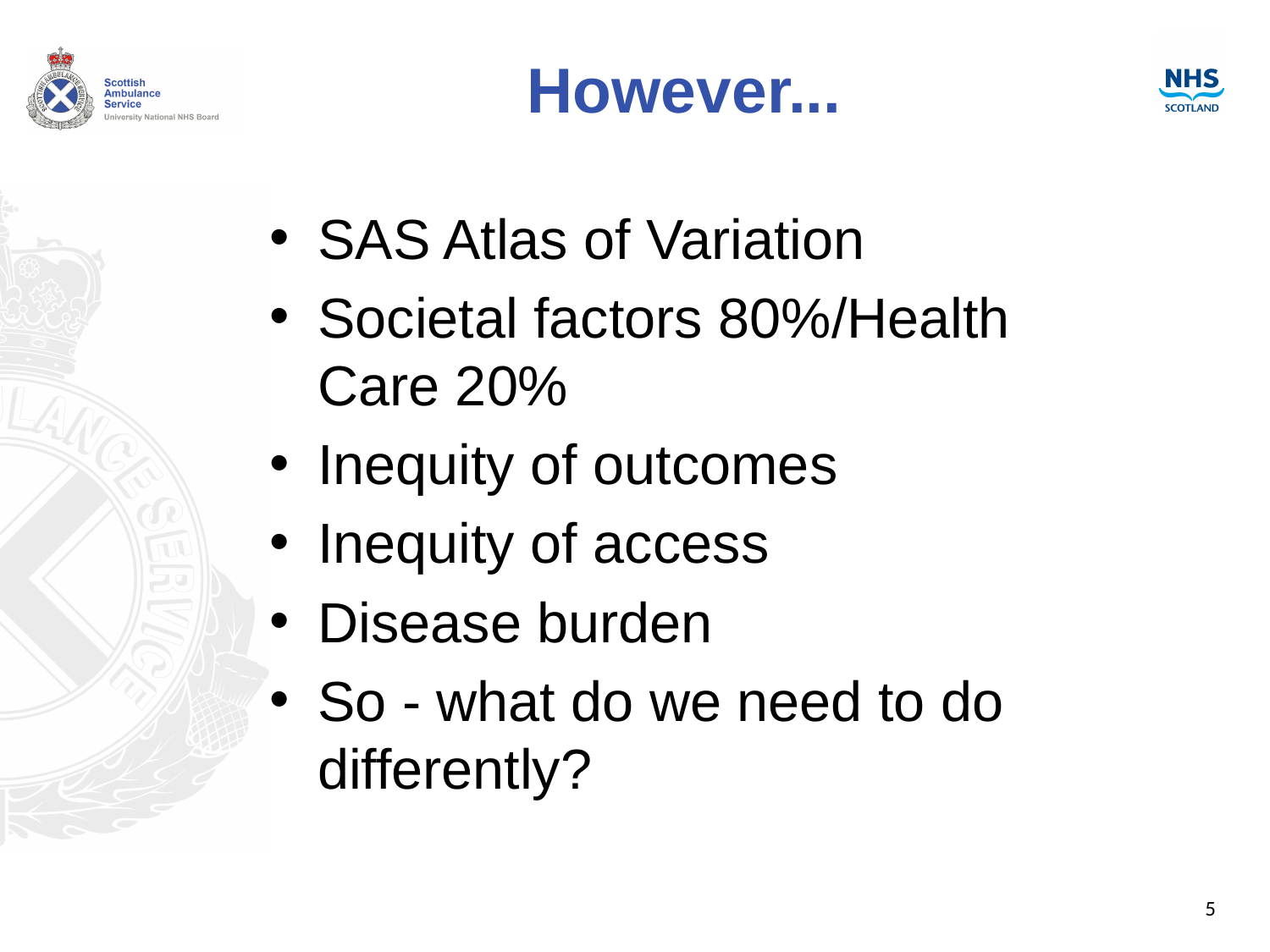

# However...
SAS Atlas of Variation
Societal factors 80%/Health Care 20%
Inequity of outcomes
Inequity of access
Disease burden
So - what do we need to do differently?
5